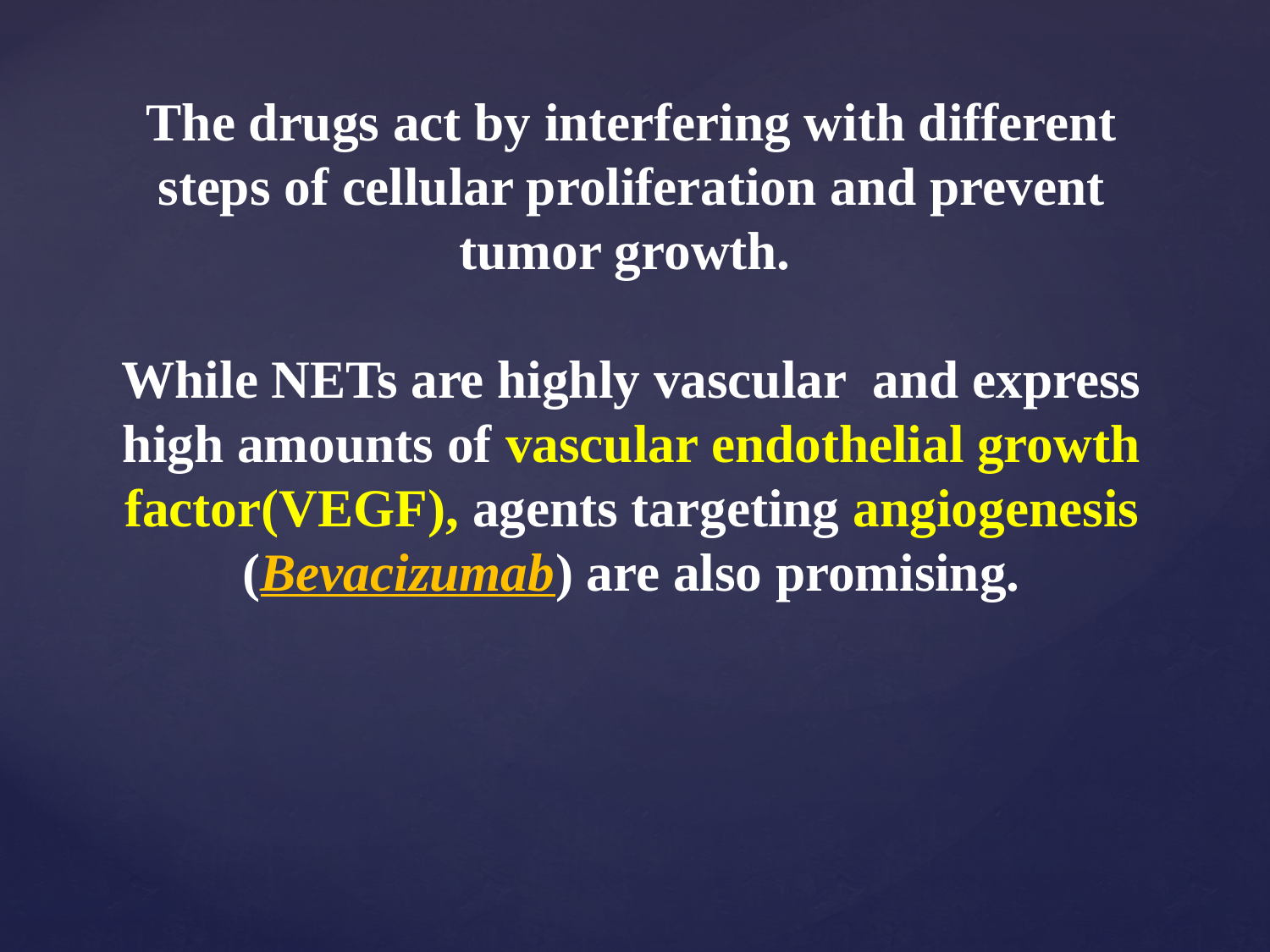

# The drugs act by interfering with different steps of cellular proliferation and prevent tumor growth. While NETs are highly vascular  and express high amounts of vascular endothelial growth factor(VEGF), agents targeting angiogenesis (Bevacizumab) are also promising.